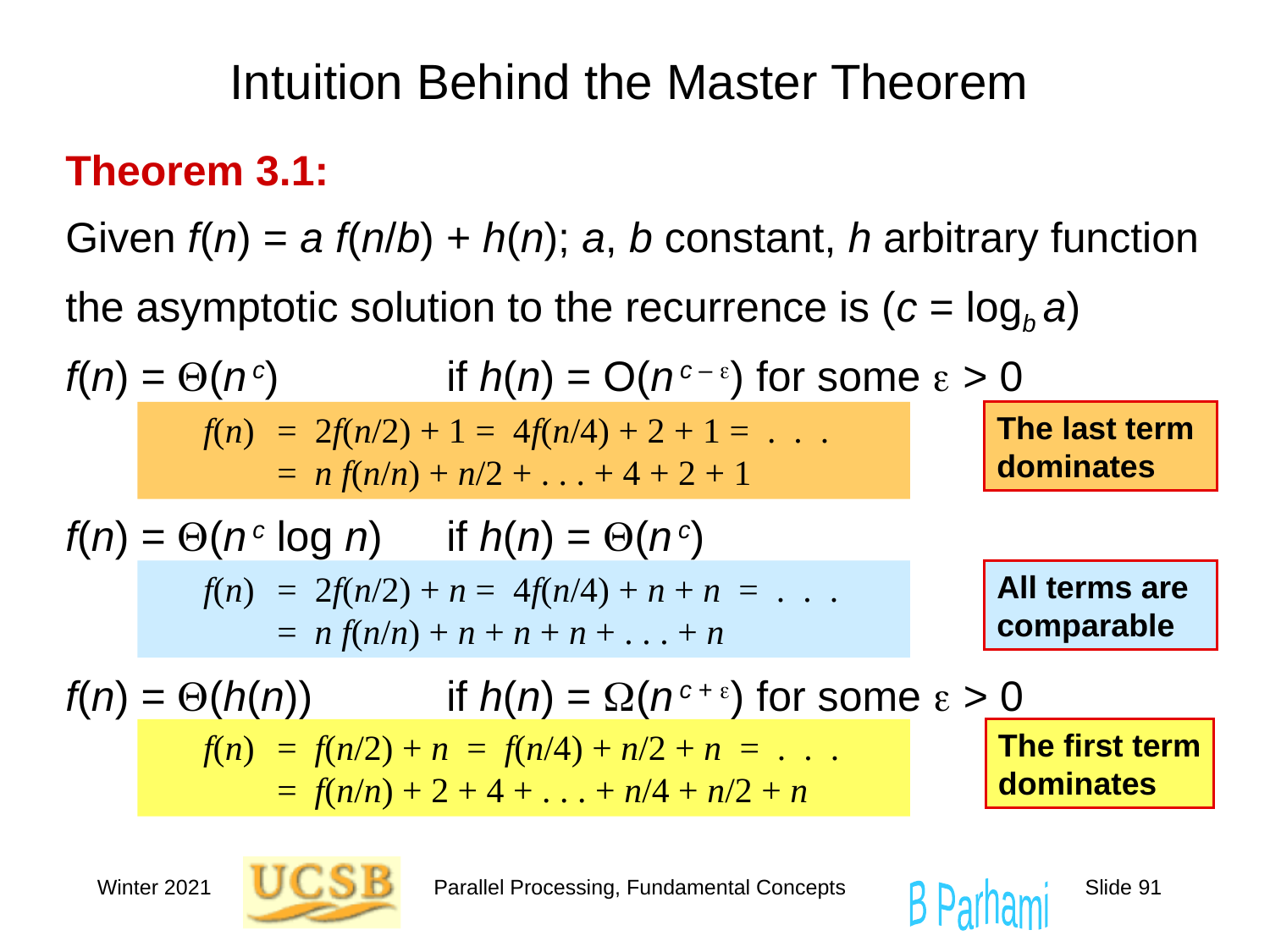

# Intuition Behind the Master Theorem
Theorem 3.1:

Given f(n) = a f(n/b) + h(n); a, b constant, h arbitrary function

the asymptotic solution to the recurrence is (c = logb a)

f(n) = Θ(n c)		if h(n) = O(n c – ε) for some ε > 0

f(n) = Θ(n c log n)	if h(n) = Θ(n c)

f(n) = Θ(h(n))		if h(n) = Ω(n c + ε) for some ε > 0

      f(n)	=  2f(n/2) + 1 =  4f(n/4) + 2 + 1 =  .  .  .
	=  n f(n/n) + n/2 + . . . + 4 + 2 + 1
The last term
dominates
      f(n)	=  2f(n/2) + n =  4f(n/4) + n + n  =  .  .  .
	=  n f(n/n) + n + n + n + . . . + n
All terms are
comparable
      f(n)	=  f(n/2) + n  =  f(n/4) + n/2 + n  =  .  .  .
	=  f(n/n) + 2 + 4 + . . . + n/4 + n/2 + n
The first term
dominates
Winter 2021
Parallel Processing, Fundamental Concepts
Slide 91